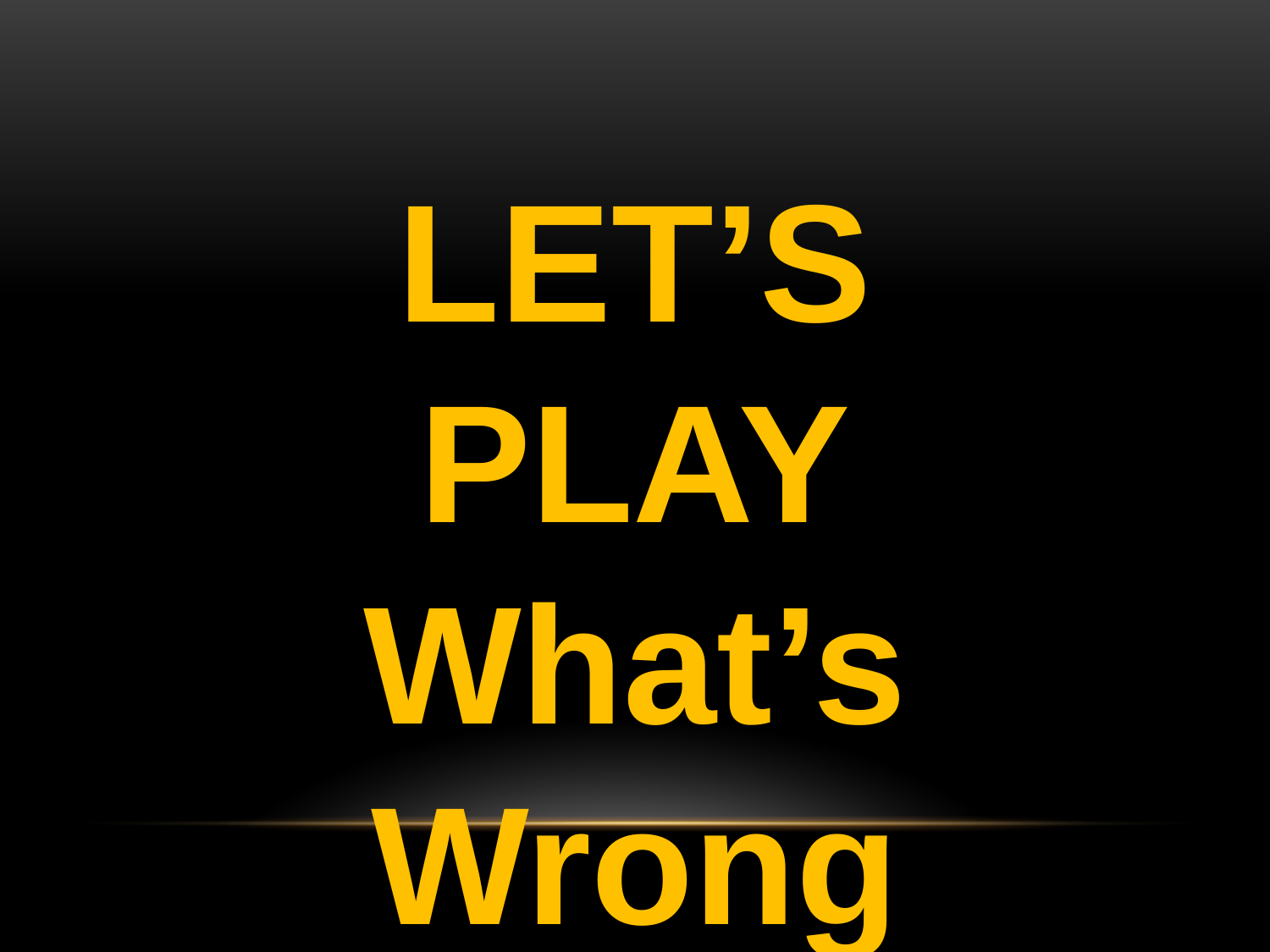

LET’S PLAY
What’s Wrong with This Ad???